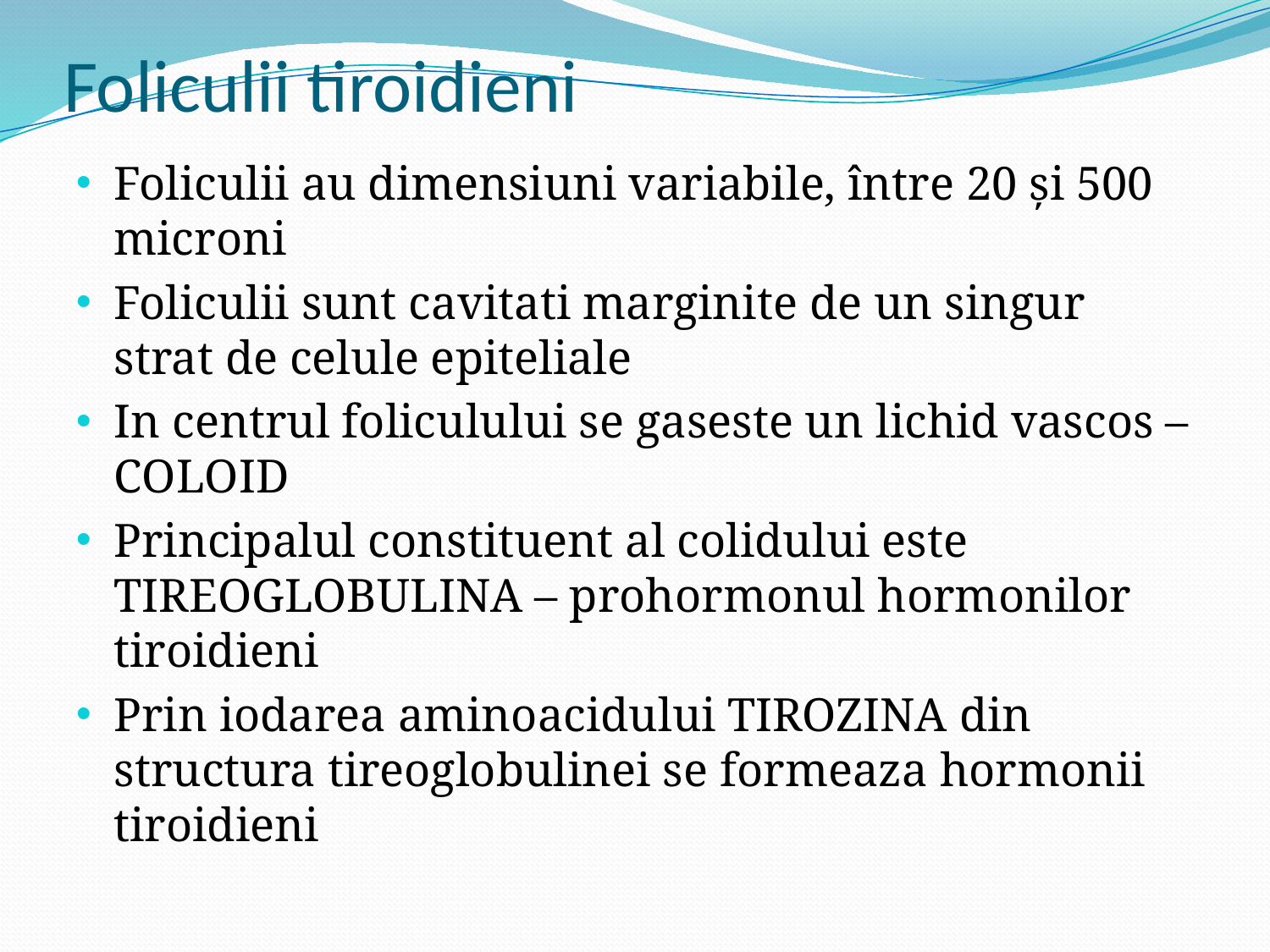

# Foliculii tiroidieni
Foliculii au dimensiuni variabile, între 20 și 500 microni
Foliculii sunt cavitati marginite de un singur strat de celule epiteliale
In centrul foliculului se gaseste un lichid vascos – COLOID
Principalul constituent al colidului este TIREOGLOBULINA – prohormonul hormonilor tiroidieni
Prin iodarea aminoacidului TIROZINA din structura tireoglobulinei se formeaza hormonii tiroidieni